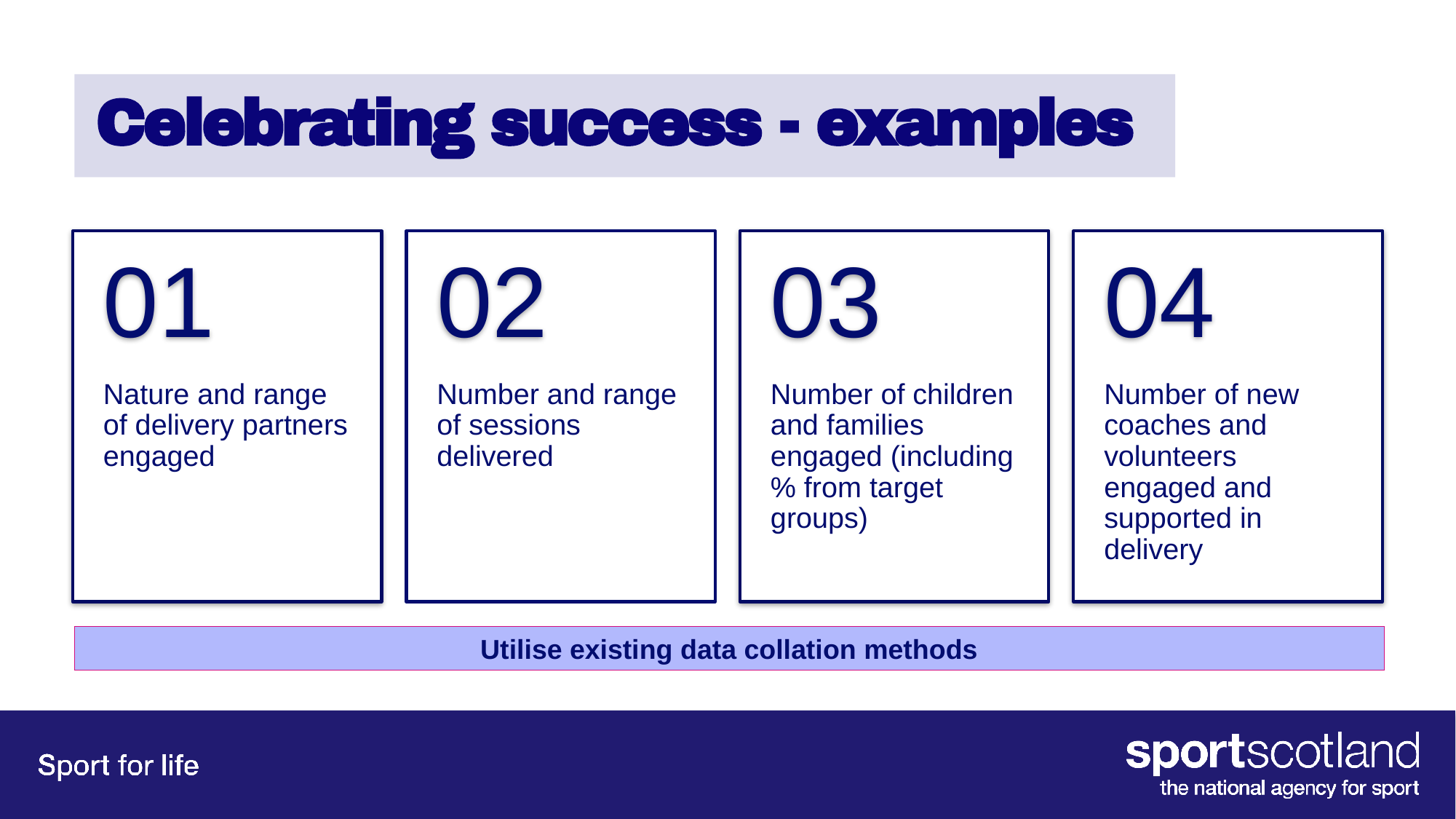

# Celebrating success - examples
Nature and range of delivery partners engaged
01
Number and range of sessions delivered
02
Number of children and families engaged (including % from target groups)
03
Number of new coaches and volunteers engaged and supported in delivery
04
Utilise existing data collation methods